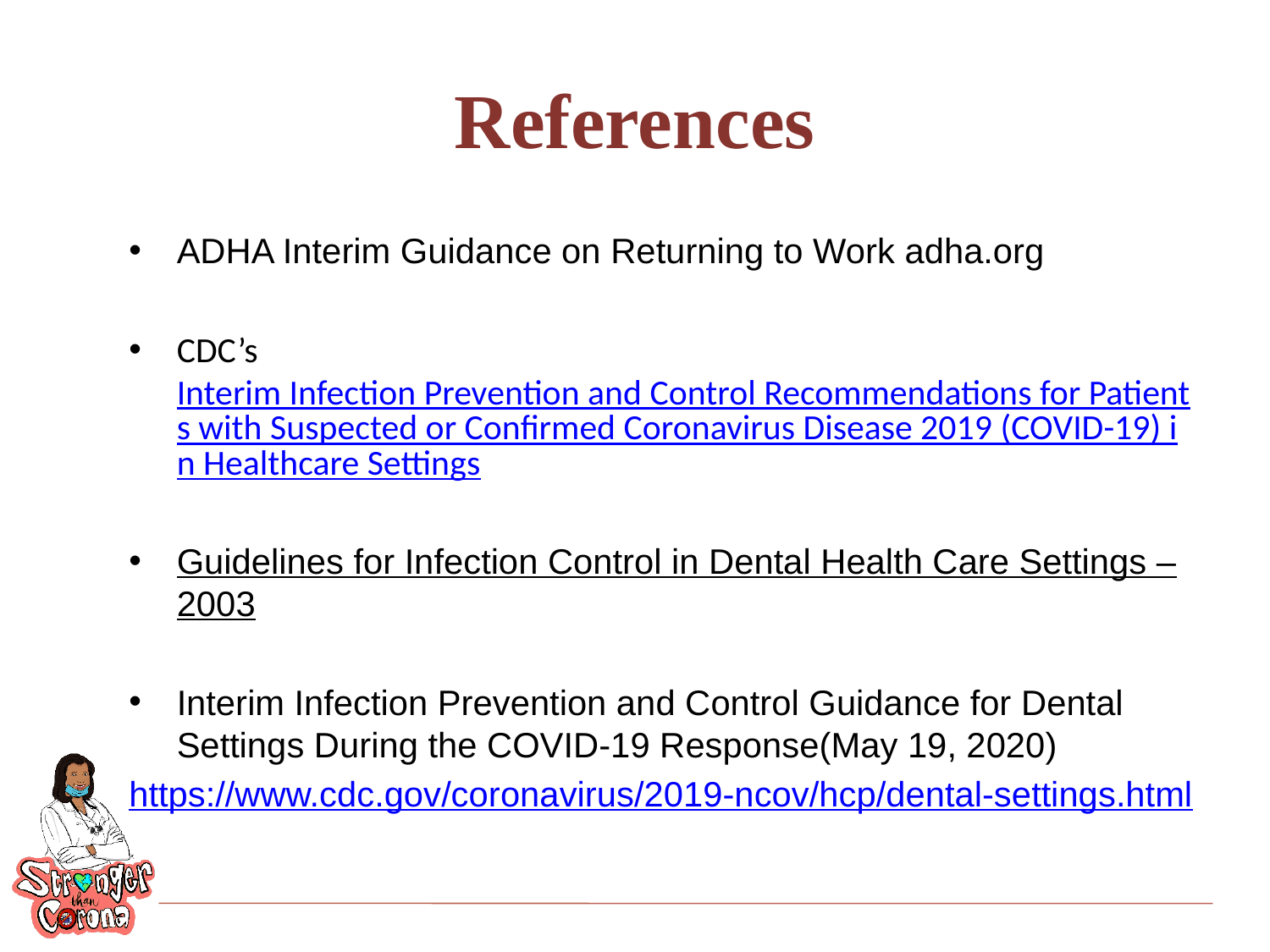

# References
ADHA Interim Guidance on Returning to Work adha.org

CDC’s Interim Infection Prevention and Control Recommendations for Patients with Suspected or Confirmed Coronavirus Disease 2019 (COVID-19) in Healthcare Settings

Guidelines for Infection Control in Dental Health Care Settings – 2003

Interim Infection Prevention and Control Guidance for Dental Settings During the COVID-19 Response(May 19, 2020)
https://www.cdc.gov/coronavirus/2019-ncov/hcp/dental-settings.html